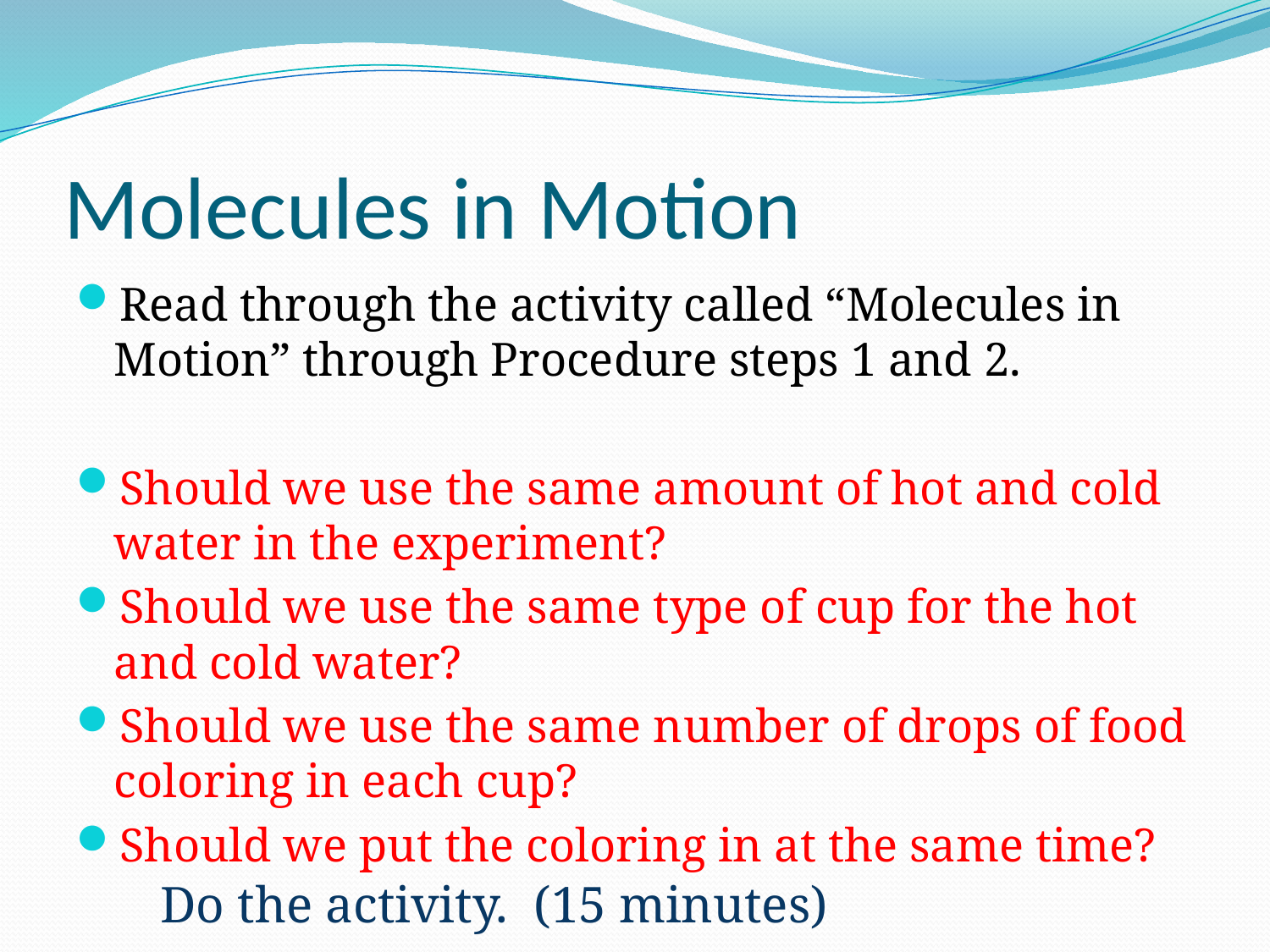

# Molecules in Motion
Read through the activity called “Molecules in Motion” through Procedure steps 1 and 2.

Should we use the same amount of hot and cold water in the experiment?
Should we use the same type of cup for the hot and cold water?
Should we use the same number of drops of food coloring in each cup?
Should we put the coloring in at the same time?

Do the activity.  (15 minutes)